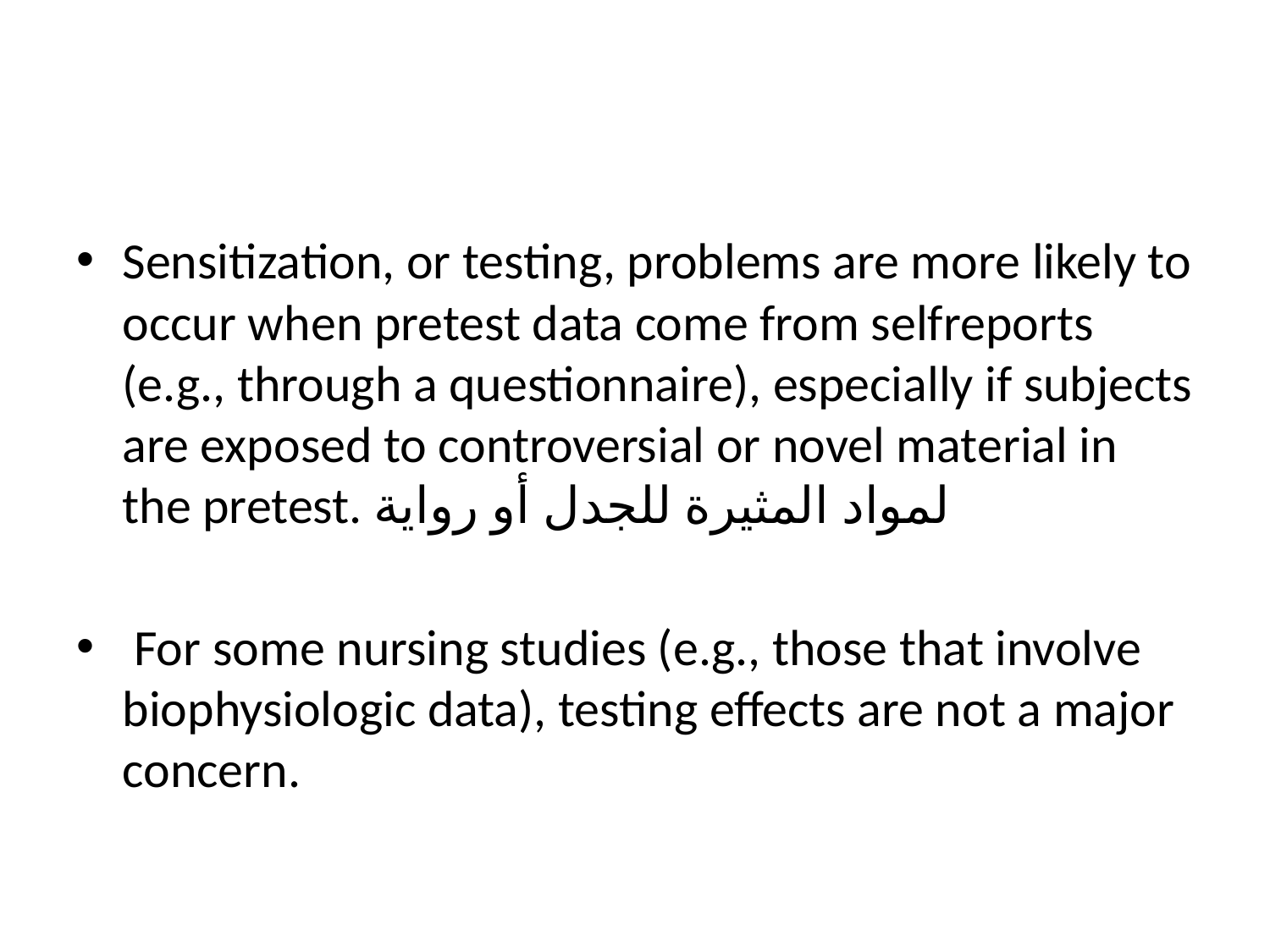

#
Sensitization, or testing, problems are more likely to occur when pretest data come from selfreports (e.g., through a questionnaire), especially if subjects are exposed to controversial or novel material in the pretest. لمواد المثيرة للجدل أو رواية

 For some nursing studies (e.g., those that involve biophysiologic data), testing effects are not a major concern.